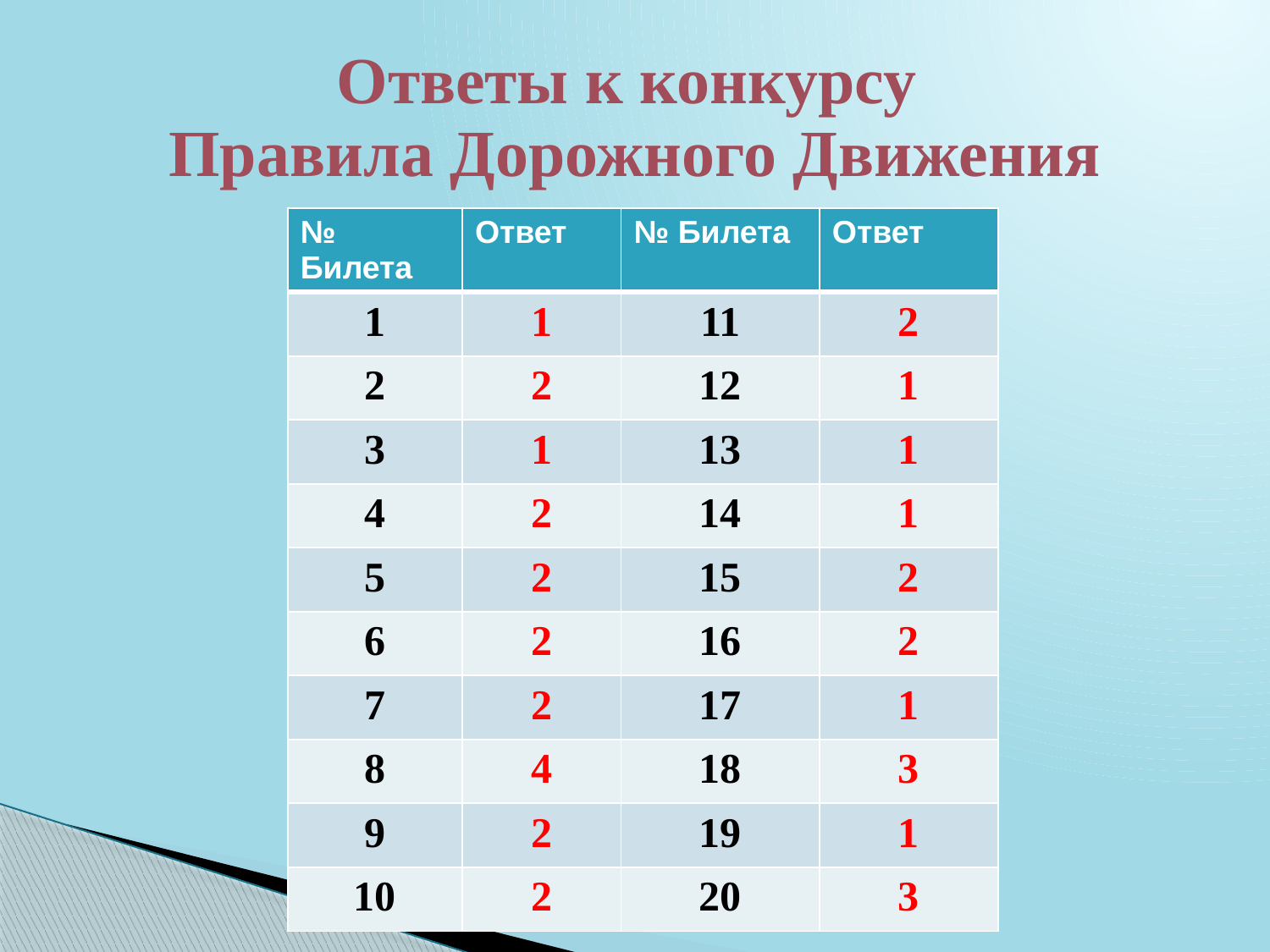

# Ответы к конкурсу Правила Дорожного Движения
| № Билета | Ответ | № Билета | Ответ |
| --- | --- | --- | --- |
| 1 | 1 | 11 | 2 |
| 2 | 2 | 12 | 1 |
| 3 | 1 | 13 | 1 |
| 4 | 2 | 14 | 1 |
| 5 | 2 | 15 | 2 |
| 6 | 2 | 16 | 2 |
| 7 | 2 | 17 | 1 |
| 8 | 4 | 18 | 3 |
| 9 | 2 | 19 | 1 |
| 10 | 2 | 20 | 3 |